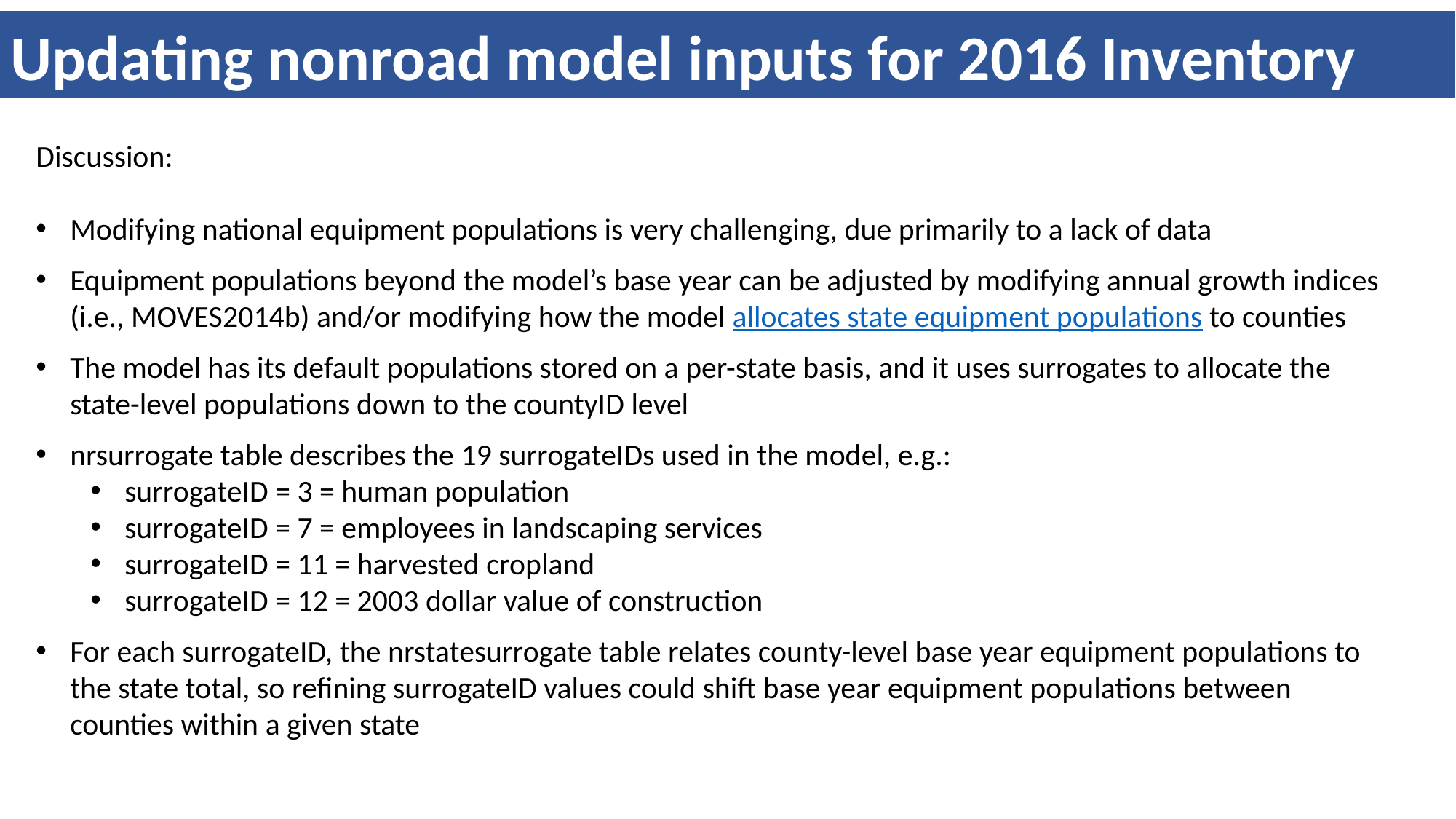

Updating nonroad model inputs for 2016 Inventory
Discussion:

Modifying national equipment populations is very challenging, due primarily to a lack of data

Equipment populations beyond the model’s base year can be adjusted by modifying annual growth indices (i.e., MOVES2014b) and/or modifying how the model allocates state equipment populations to counties

The model has its default populations stored on a per-state basis, and it uses surrogates to allocate the state-level populations down to the countyID level

nrsurrogate table describes the 19 surrogateIDs used in the model, e.g.:
surrogateID = 3 = human population
surrogateID = 7 = employees in landscaping services
surrogateID = 11 = harvested cropland
surrogateID = 12 = 2003 dollar value of construction

For each surrogateID, the nrstatesurrogate table relates county-level base year equipment populations to the state total, so refining surrogateID values could shift base year equipment populations between counties within a given state